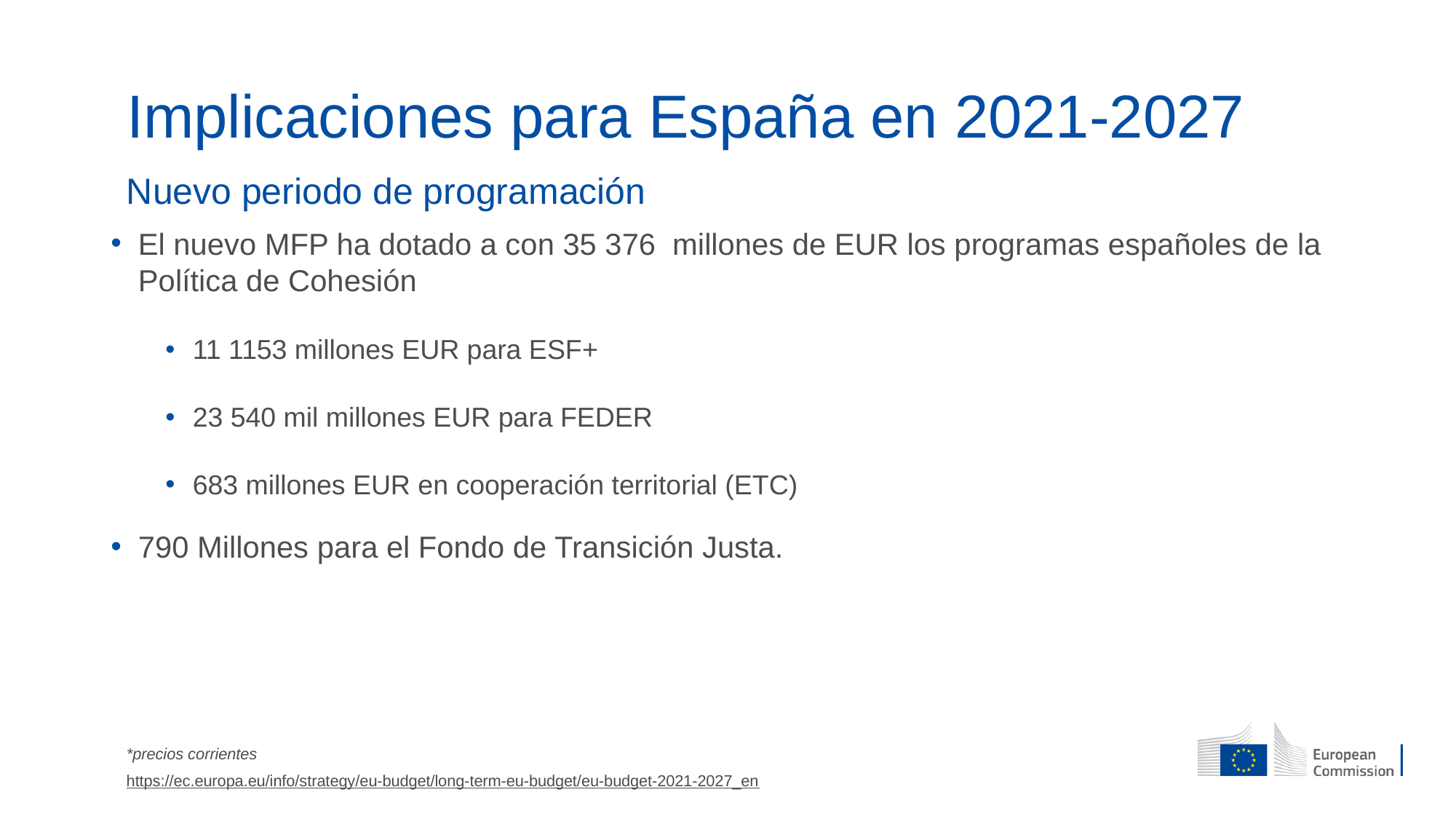

Implicaciones para España en 2021-2027
Nuevo periodo de programación
El nuevo MFP ha dotado a con 35 376  millones de EUR los programas españoles de la Política de Cohesión
11 1153 millones EUR para ESF+
23 540 mil millones EUR para FEDER
683 millones EUR en cooperación territorial (ETC)
790 Millones para el Fondo de Transición Justa.
*precios corrientes
https://ec.europa.eu/info/strategy/eu-budget/long-term-eu-budget/eu-budget-2021-2027_en